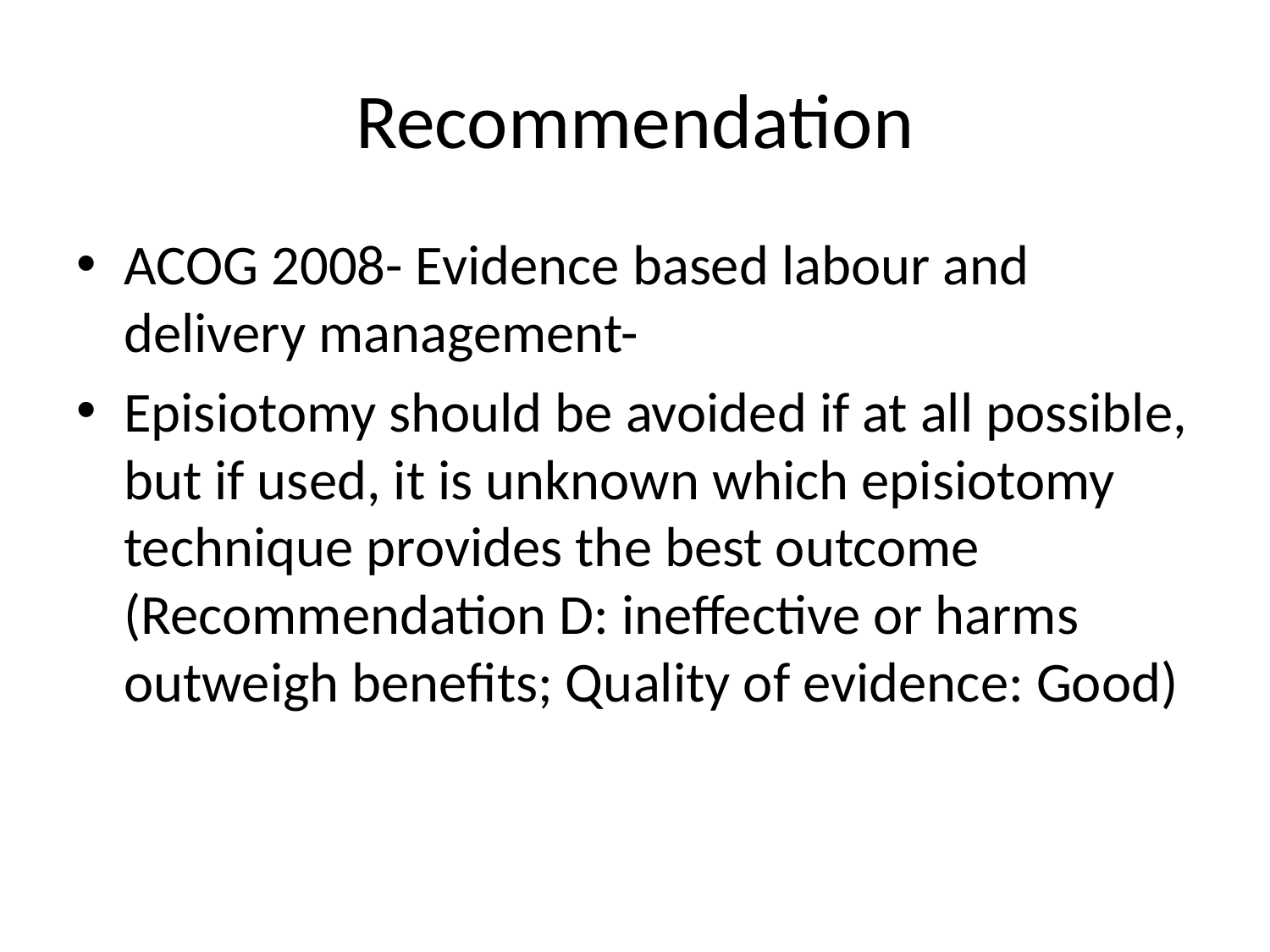

# Recommendation
ACOG 2008- Evidence based labour and delivery management-
Episiotomy should be avoided if at all possible, but if used, it is unknown which episiotomy technique provides the best outcome (Recommendation D: ineffective or harms outweigh benefits; Quality of evidence: Good)